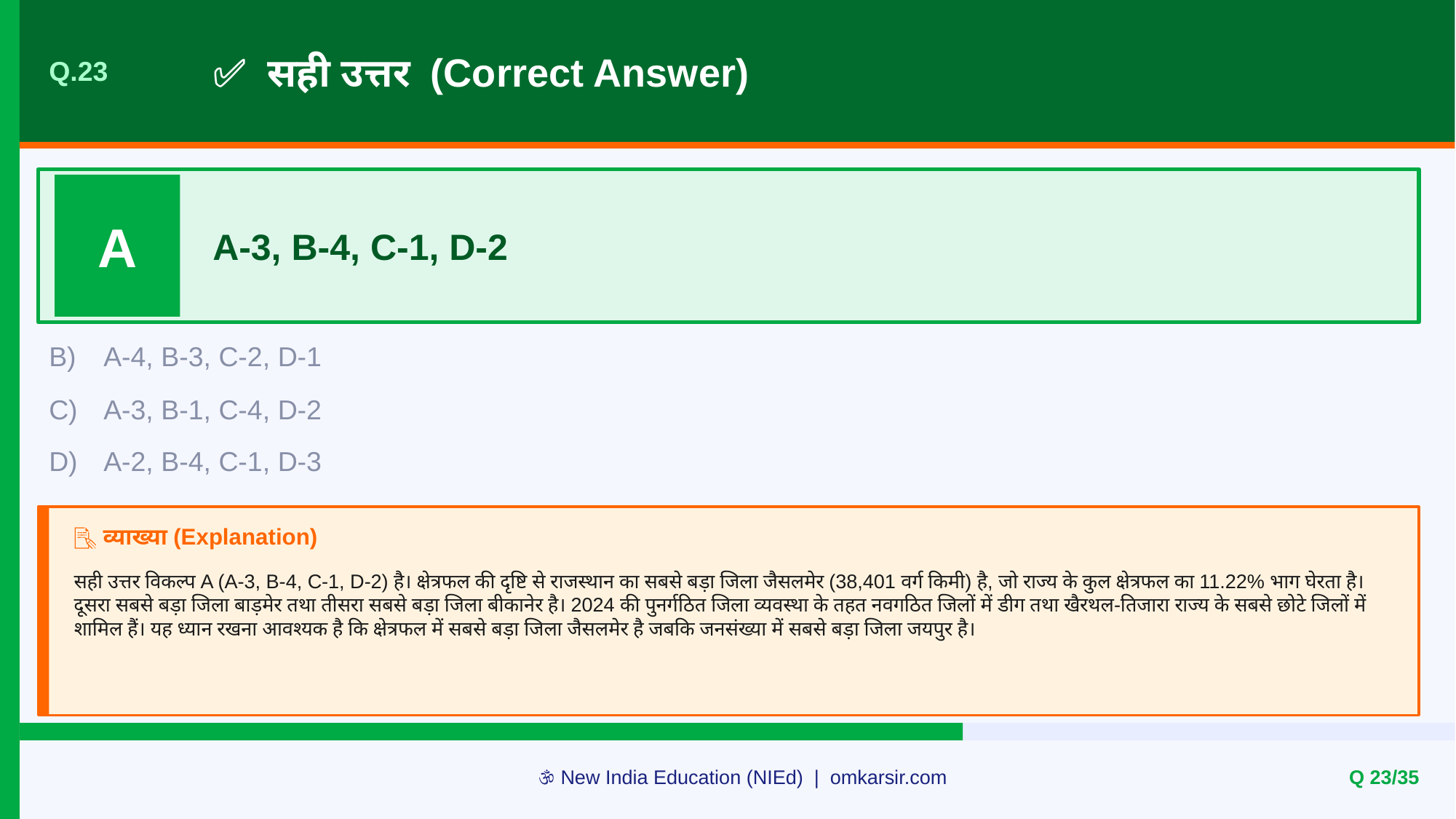

✅  सही उत्तर  (Correct Answer)
Q.23

A
A-3, B-4, C-1, D-2
B)
A-4, B-3, C-2, D-1
C)
A-3, B-1, C-4, D-2
D)
A-2, B-4, C-1, D-3

📝 व्याख्या (Explanation)
सही उत्तर विकल्प A (A-3, B-4, C-1, D-2) है। क्षेत्रफल की दृष्टि से राजस्थान का सबसे बड़ा जिला जैसलमेर (38,401 वर्ग किमी) है, जो राज्य के कुल क्षेत्रफल का 11.22% भाग घेरता है। दूसरा सबसे बड़ा जिला बाड़मेर तथा तीसरा सबसे बड़ा जिला बीकानेर है। 2024 की पुनर्गठित जिला व्यवस्था के तहत नवगठित जिलों में डीग तथा खैरथल-तिजारा राज्य के सबसे छोटे जिलों में शामिल हैं। यह ध्यान रखना आवश्यक है कि क्षेत्रफल में सबसे बड़ा जिला जैसलमेर है जबकि जनसंख्या में सबसे बड़ा जिला जयपुर है।

🕉️ New India Education (NIEd)  |  omkarsir.com
Q 23/35